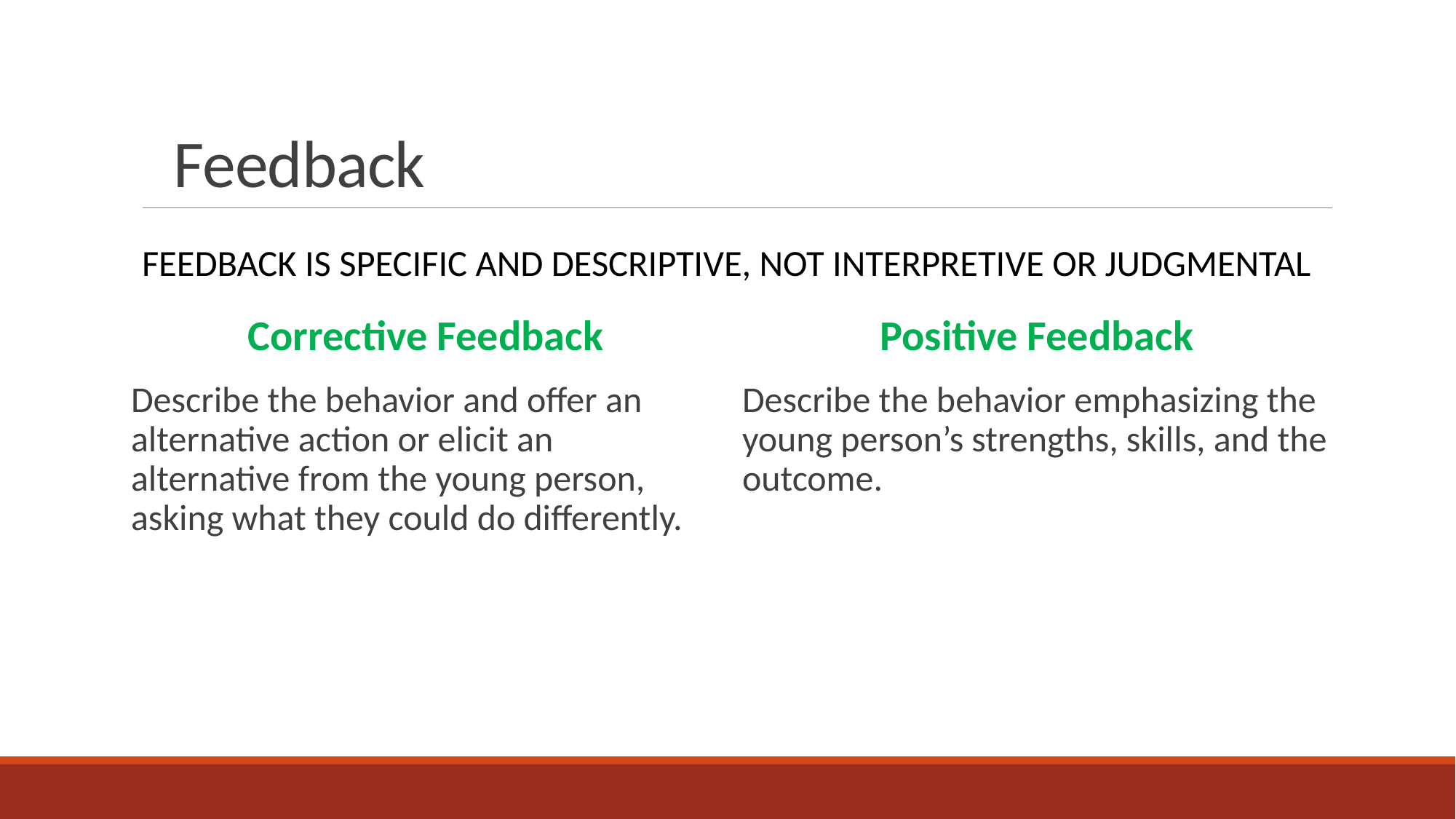

# Feedback
Feedback is specific and descriptive, not interpretive or judgmental
Corrective Feedback
Describe the behavior and offer an alternative action or elicit an alternative from the young person, asking what they could do differently.
Positive Feedback
Describe the behavior emphasizing the young person’s strengths, skills, and the outcome.